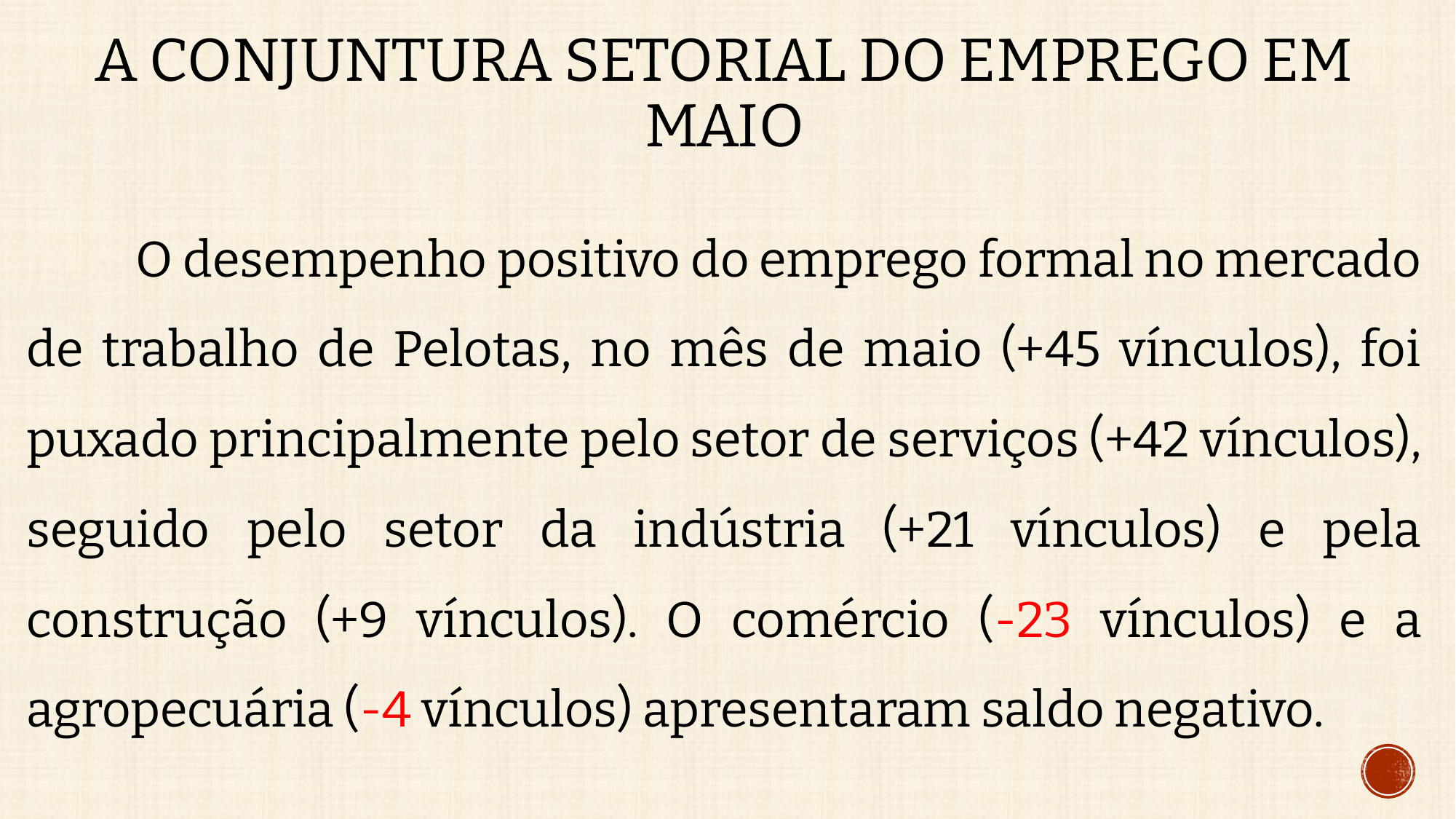

# A conjuntura setorial do emprego EM maio
	O desempenho positivo do emprego formal no mercado de trabalho de Pelotas, no mês de maio (+45 vínculos), foi puxado principalmente pelo setor de serviços (+42 vínculos), seguido pelo setor da indústria (+21 vínculos) e pela construção (+9 vínculos). O comércio (-23 vínculos) e a agropecuária (-4 vínculos) apresentaram saldo negativo.